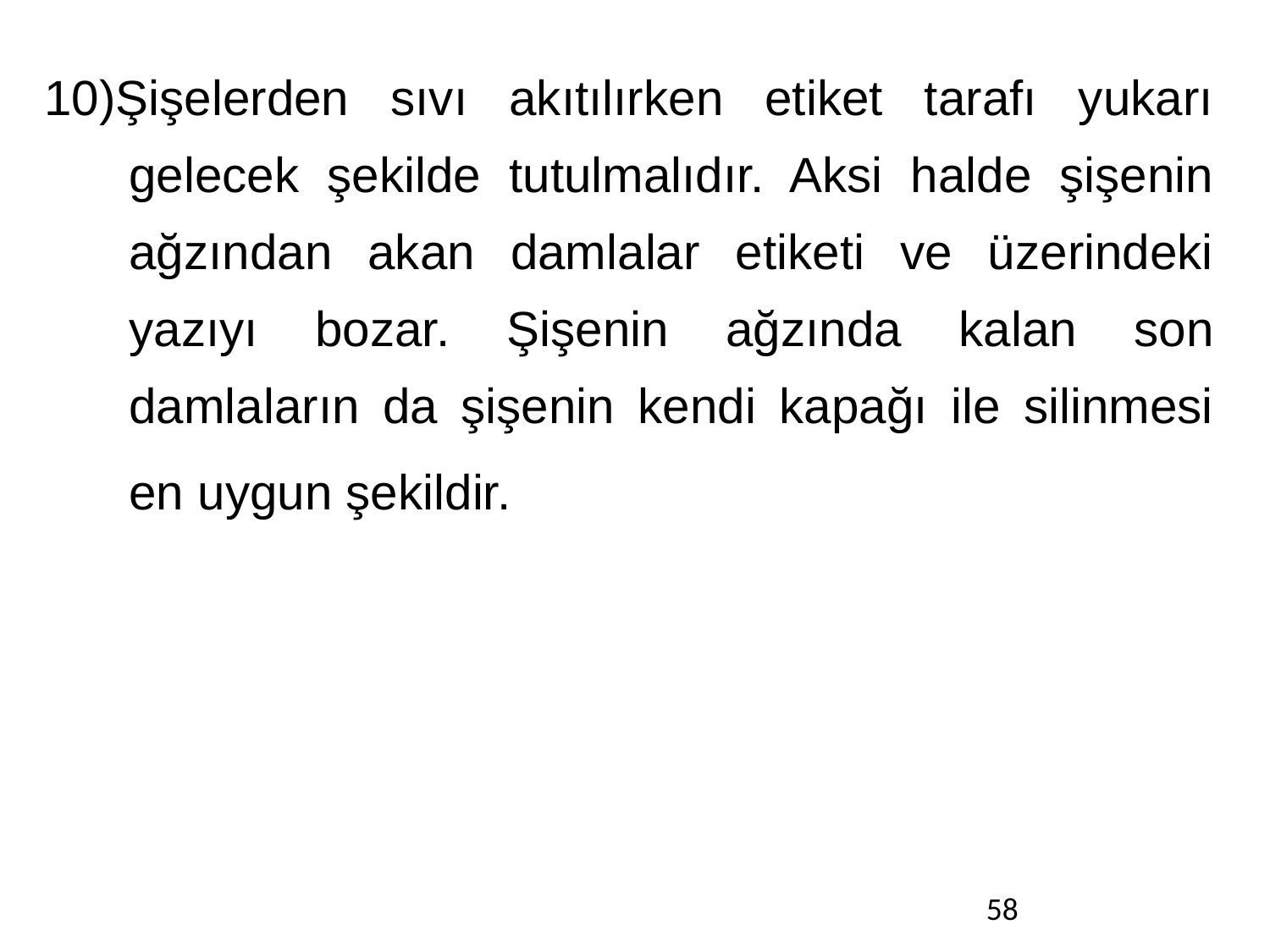

10)Şişelerden sıvı akıtılırken etiket tarafı yukarı gelecek şekilde tutulmalıdır. Aksi halde şişenin ağzından akan damlalar etiketi ve üzerindeki yazıyı bozar. Şişenin ağzında kalan son damlaların da şişenin kendi kapağı ile silinmesi en uygun şekildir.

58